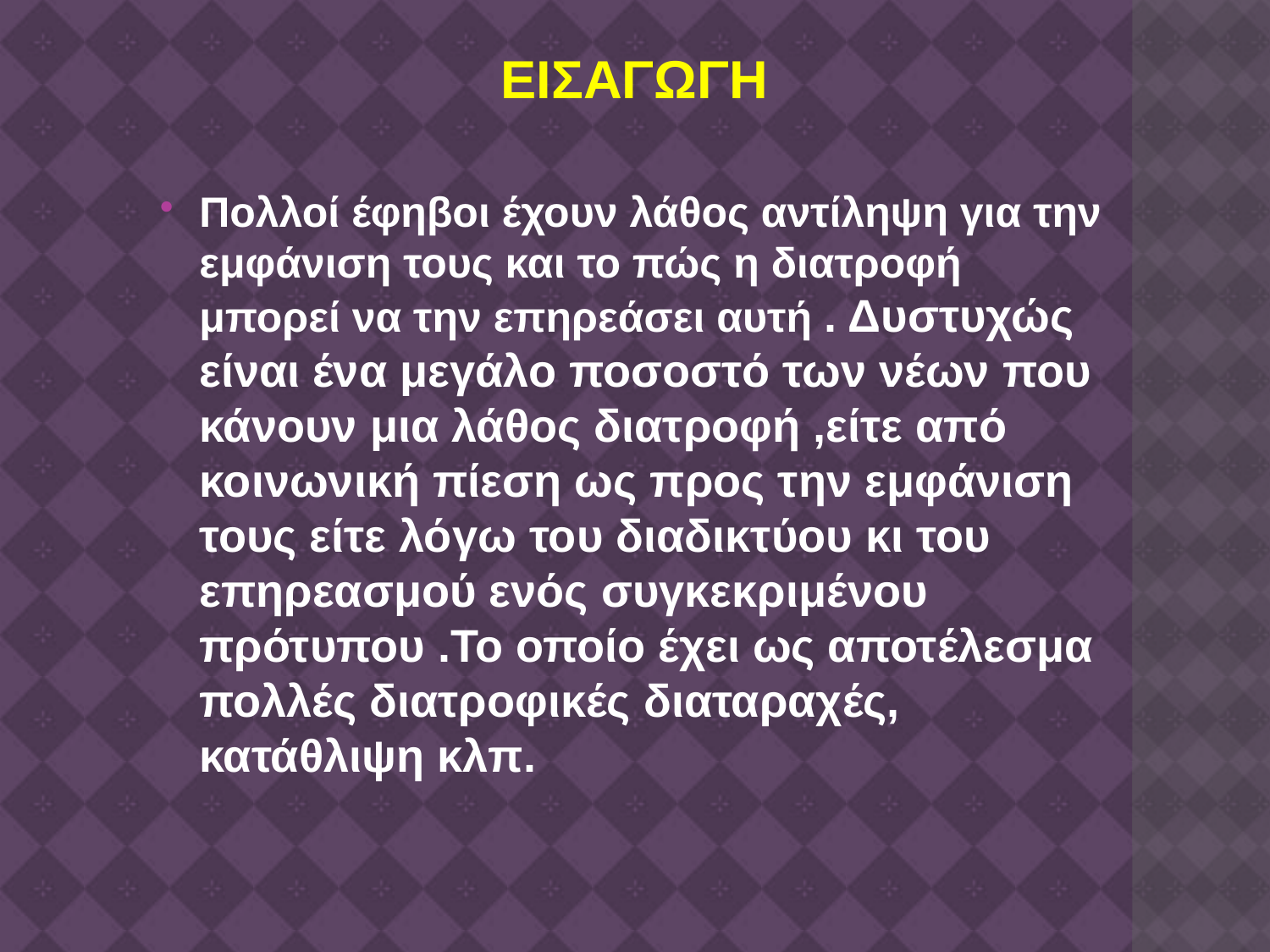

ΕΙΣΑΓΩΓΗ
Πολλοί έφηβοι έχουν λάθος αντίληψη για την εμφάνιση τους και το πώς η διατροφή μπορεί να την επηρεάσει αυτή . Δυστυχώς είναι ένα μεγάλο ποσοστό των νέων που κάνουν μια λάθος διατροφή ,είτε από κοινωνική πίεση ως προς την εμφάνιση τους είτε λόγω του διαδικτύου κι του επηρεασμού ενός συγκεκριμένου πρότυπου .Το οποίο έχει ως αποτέλεσμα πολλές διατροφικές διαταραχές, κατάθλιψη κλπ.